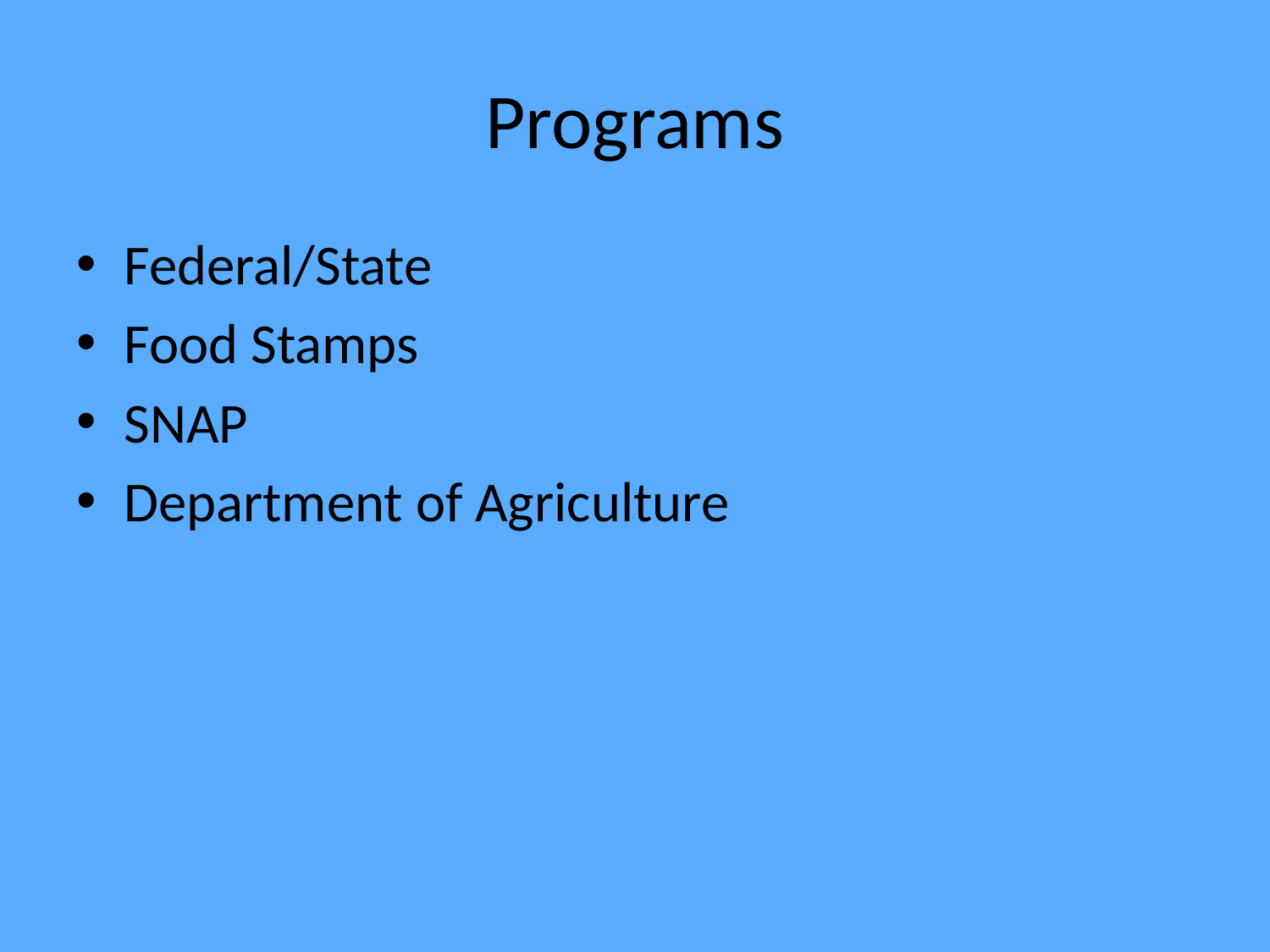

# Programs
Federal/State
Food Stamps
SNAP
Department of Agriculture